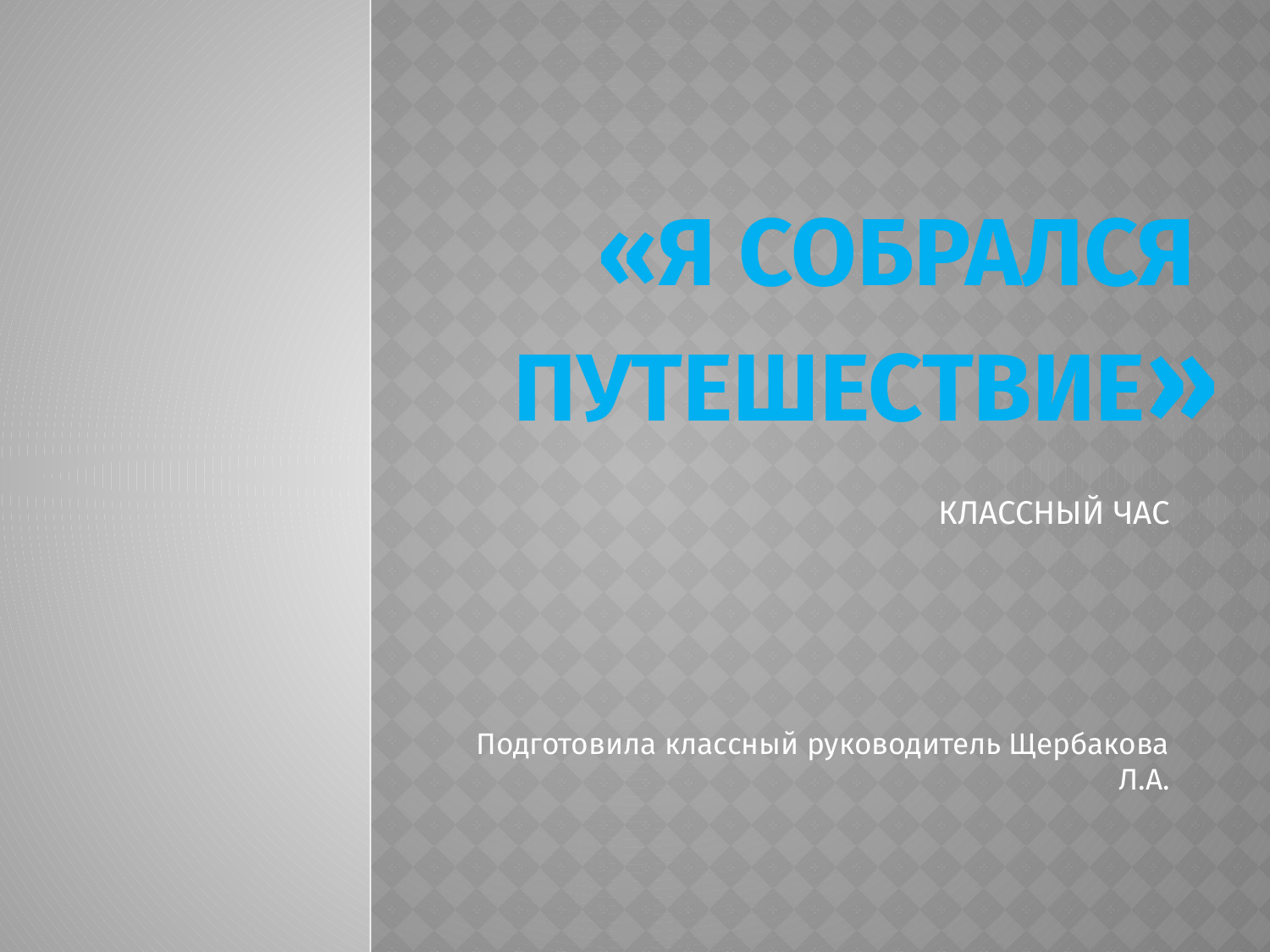

# «я собрался  путешествие»
КЛАССНЫЙ ЧАС

Подготовила классный руководитель Щербакова Л.А.